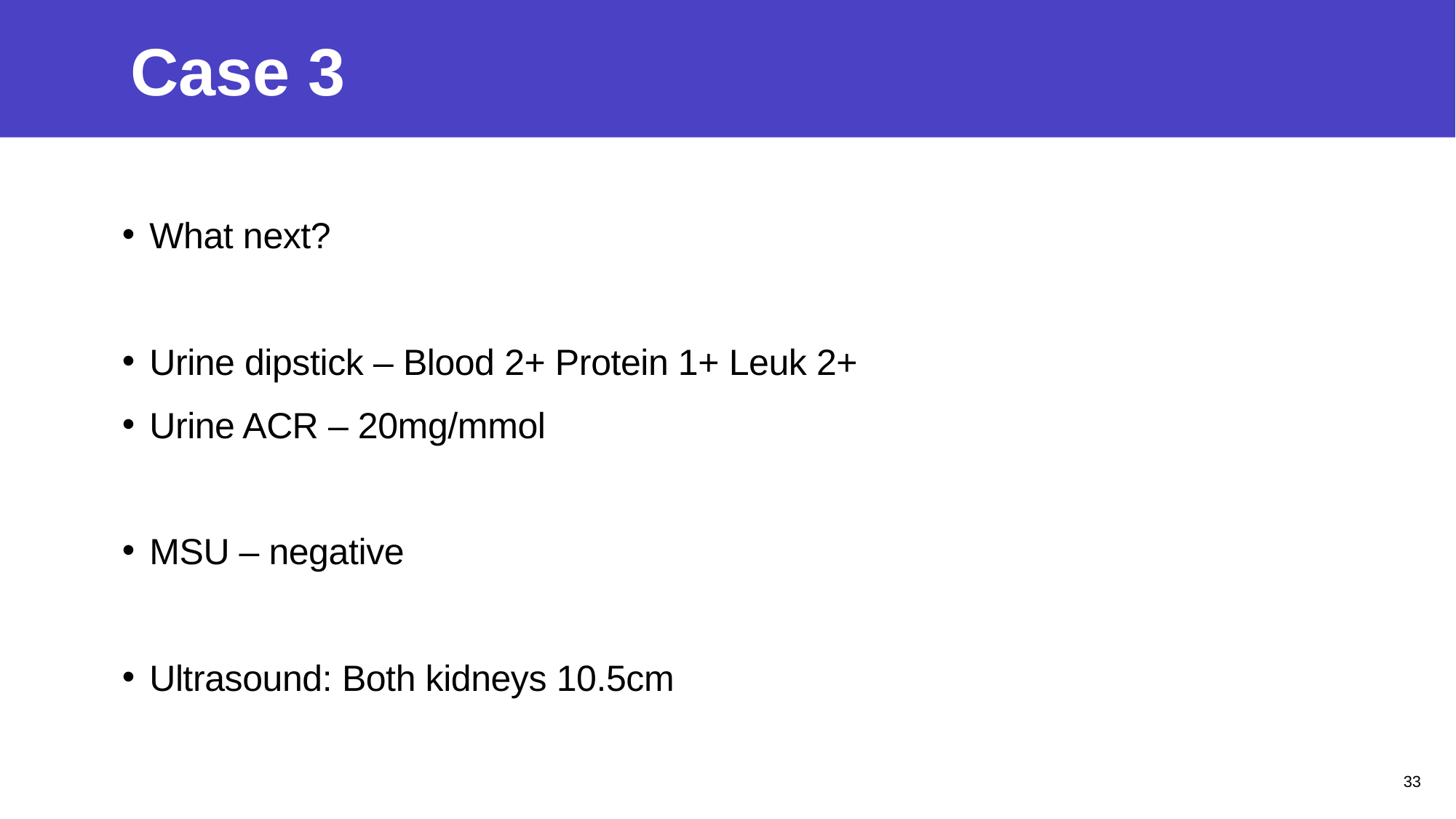

# Case 3
What next?

Urine dipstick – Blood 2+ Protein 1+ Leuk 2+
Urine ACR – 20mg/mmol

MSU – negative

Ultrasound: Both kidneys 10.5cm
33